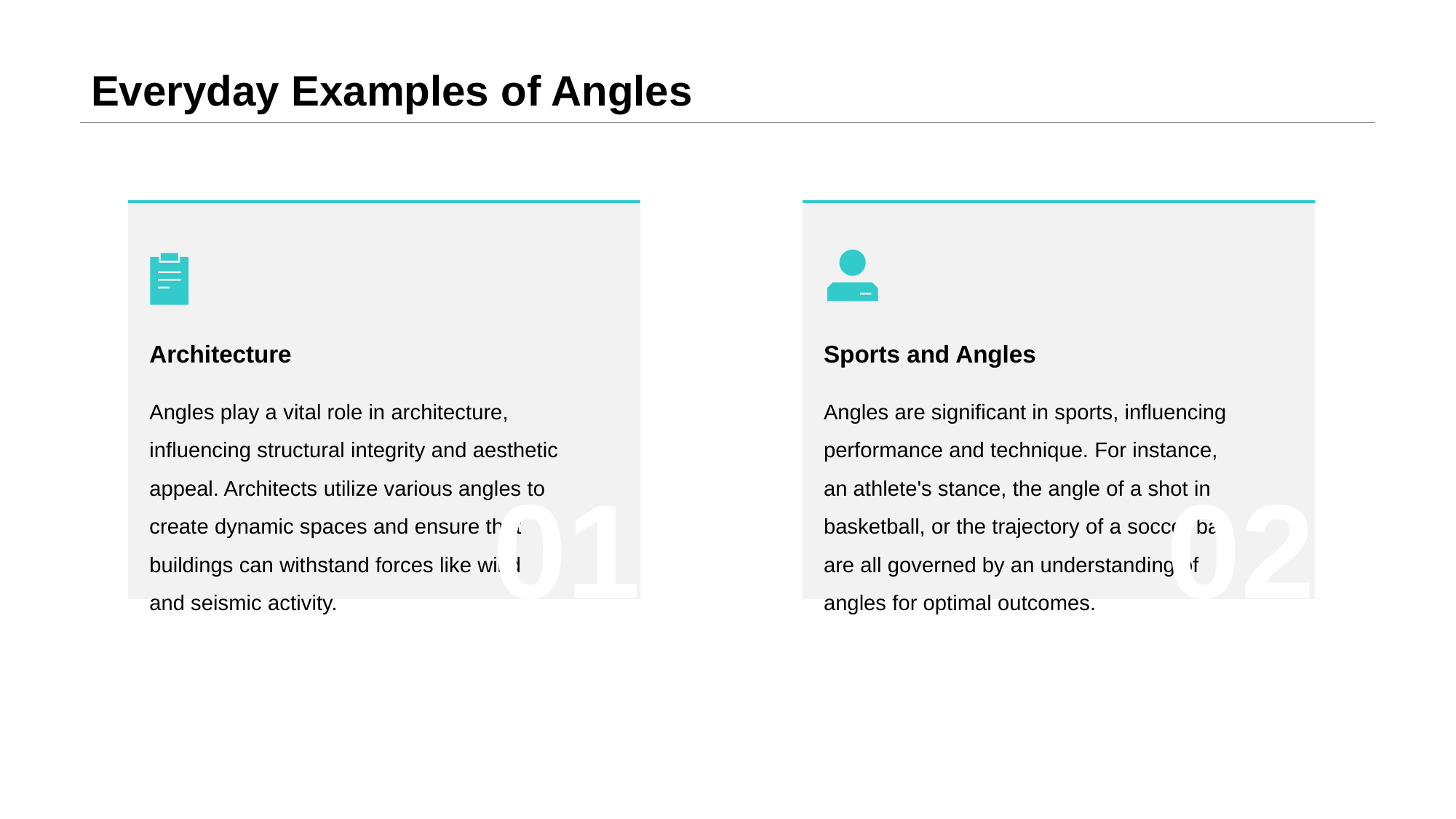

# Everyday Examples of Angles

Architecture
Sports and Angles
Angles play a vital role in architecture, influencing structural integrity and aesthetic appeal. Architects utilize various angles to create dynamic spaces and ensure that buildings can withstand forces like wind and seismic activity.
Angles are significant in sports, influencing performance and technique. For instance, an athlete's stance, the angle of a shot in basketball, or the trajectory of a soccer ball are all governed by an understanding of angles for optimal outcomes.
01
02